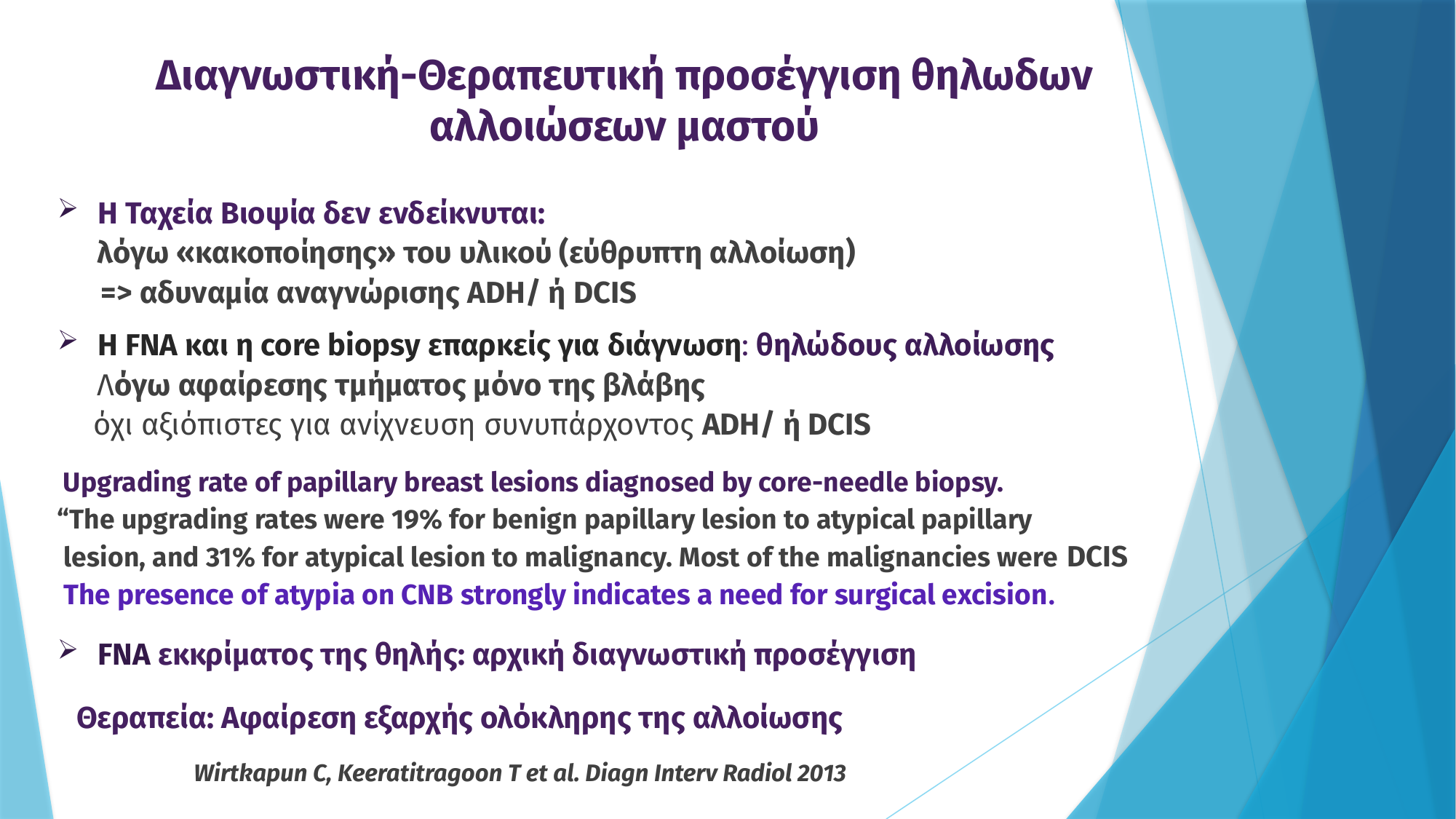

# Διαγνωστική-Θεραπευτική προσέγγιση θηλωδων αλλοιώσεων μαστού

Η Ταχεία Βιοψία δεν ενδείκνυται:
     λόγω «κακοποίησης» του υλικού (εύθρυπτη αλλοίωση)
      => αδυναμία αναγνώρισης ADH/ ή DCIS

Η FNA και η core biopsy επαρκείς για διάγνωση: θηλώδους αλλοίωσης
     Λόγω αφαίρεσης τμήματος μόνο της βλάβης
     όχι αξιόπιστες για ανίχνευση συνυπάρχοντος ADH/ ή DCIS

 Upgrading rate of papillary breast lesions diagnosed by core-needle biopsy.
“The upgrading rates were 19% for benign papillary lesion to atypical papillary
 lesion, and 31% for atypical lesion to malignancy. Most of the malignancies were DCIS
 The presence of atypia on CNB strongly indicates a need for surgical excision.

FNA εκκρίματος της θηλής: αρχική διαγνωστική προσέγγιση

  Θεραπεία: Αφαίρεση εξαρχής ολόκληρης της αλλοίωσης

                         Wirtkapun C, Keeratitragoon T et al. Diagn Interv Radiol 2013